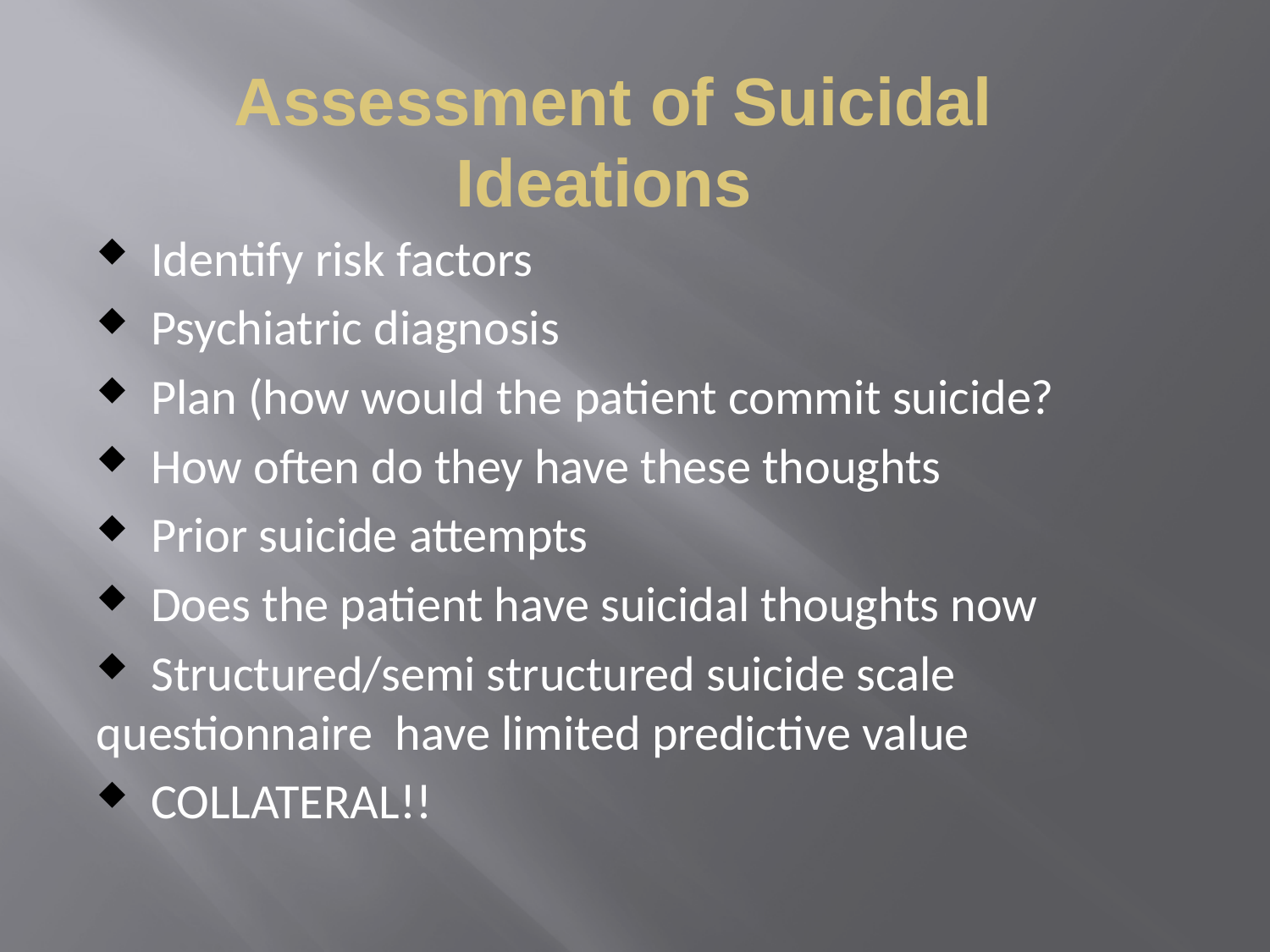

# Assessment of Suicidal Ideations
  Identify risk factors
  Psychiatric diagnosis
  Plan (how would the patient commit suicide?
  How often do they have these thoughts
  Prior suicide attempts
  Does the patient have suicidal thoughts now
  Structured/semi structured suicide scale questionnaire  have limited predictive value
  COLLATERAL!!